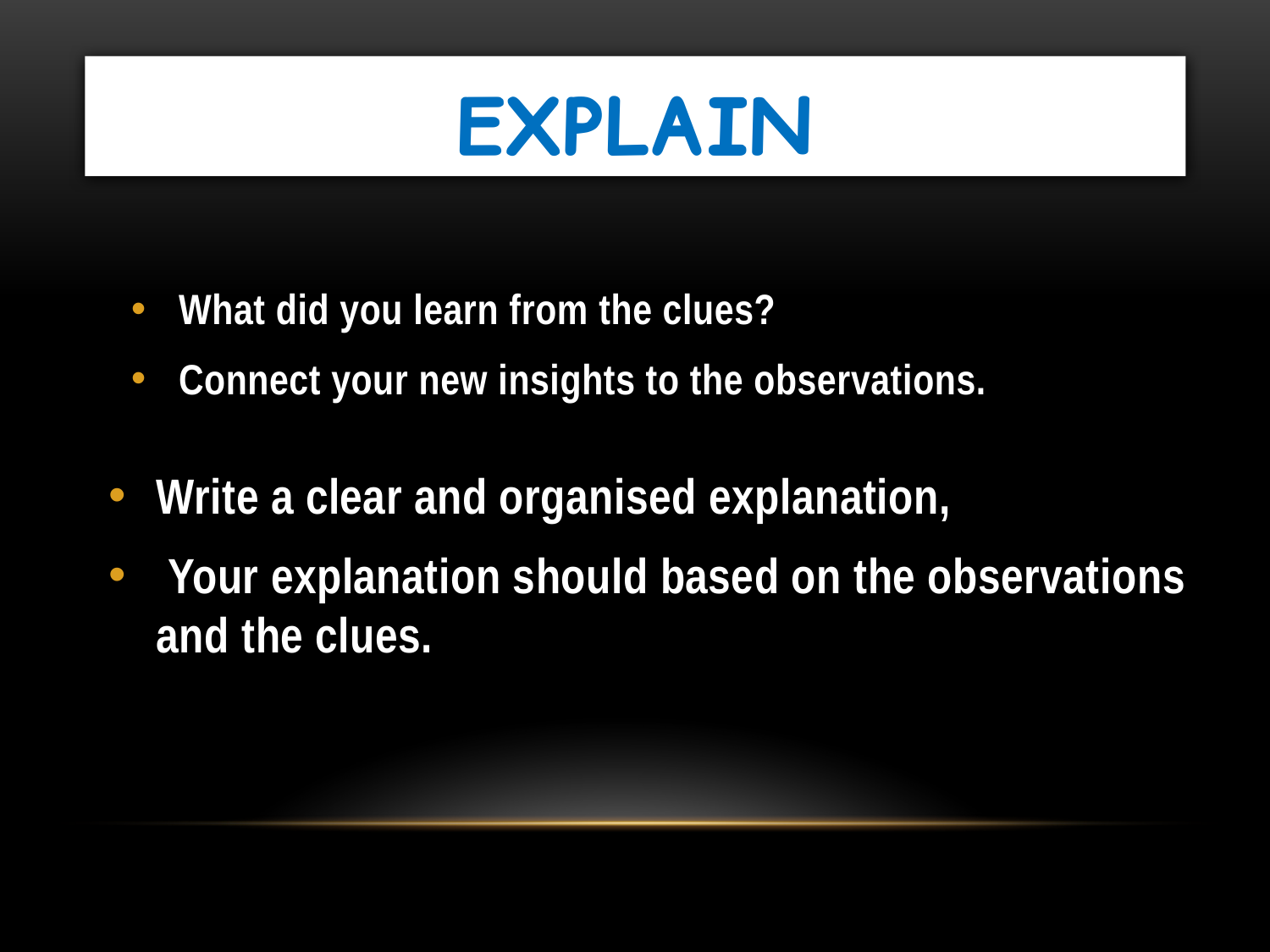

# Explain
What did you learn from the clues?
Connect your new insights to the observations.

Write a clear and organised explanation,
 Your explanation should based on the observations and the clues.